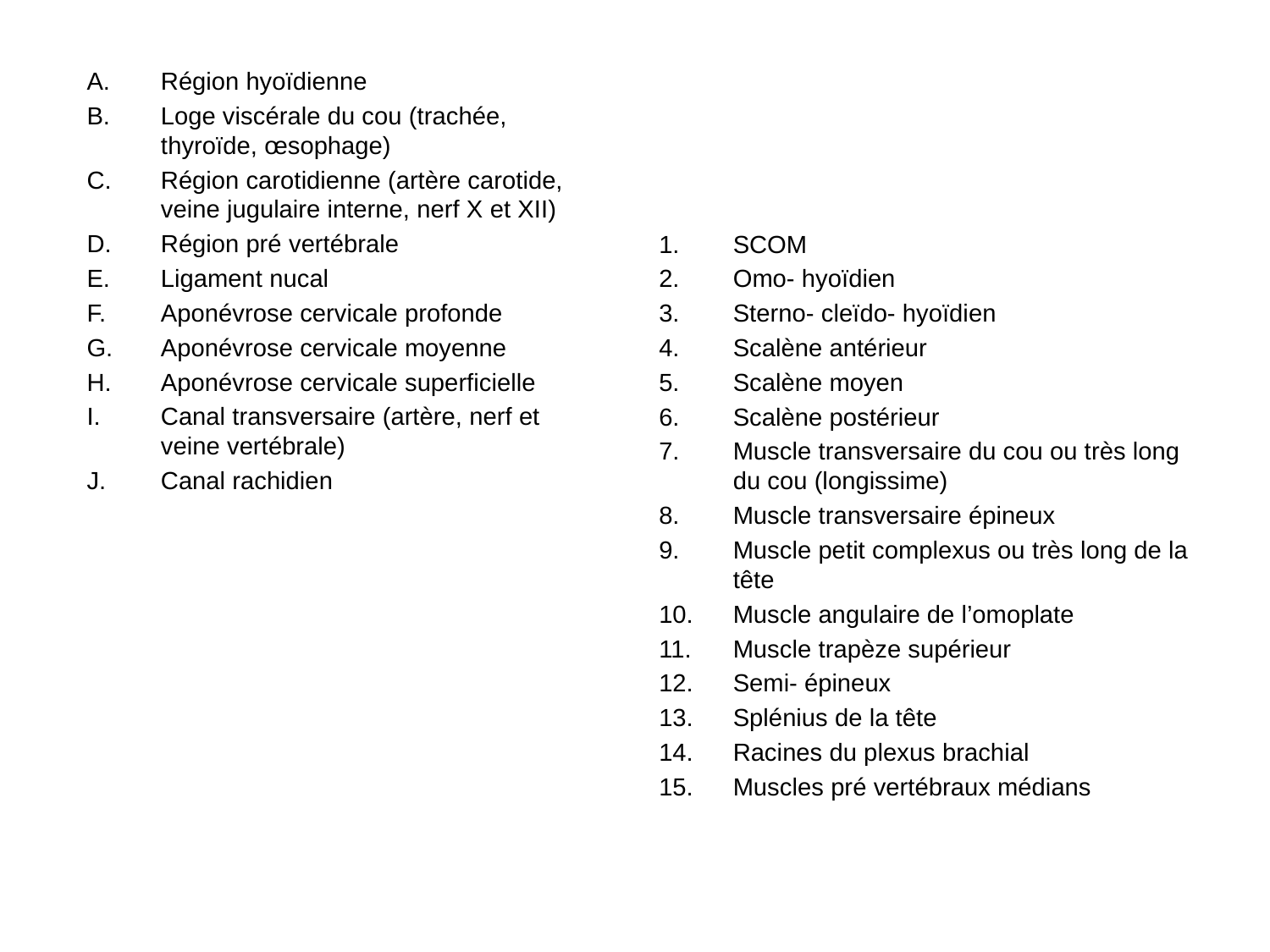

Région hyoïdienne
Loge viscérale du cou (trachée, thyroïde, œsophage)
Région carotidienne (artère carotide, veine jugulaire interne, nerf X et XII)
Région pré vertébrale
Ligament nucal
Aponévrose cervicale profonde
Aponévrose cervicale moyenne
Aponévrose cervicale superficielle
Canal transversaire (artère, nerf et veine vertébrale)
Canal rachidien

SCOM
Omo- hyoïdien
Sterno- cleïdo- hyoïdien
Scalène antérieur
Scalène moyen
Scalène postérieur
Muscle transversaire du cou ou très long du cou (longissime)
Muscle transversaire épineux
Muscle petit complexus ou très long de la tête
Muscle angulaire de l’omoplate
Muscle trapèze supérieur
Semi- épineux
Splénius de la tête
Racines du plexus brachial
Muscles pré vertébraux médians